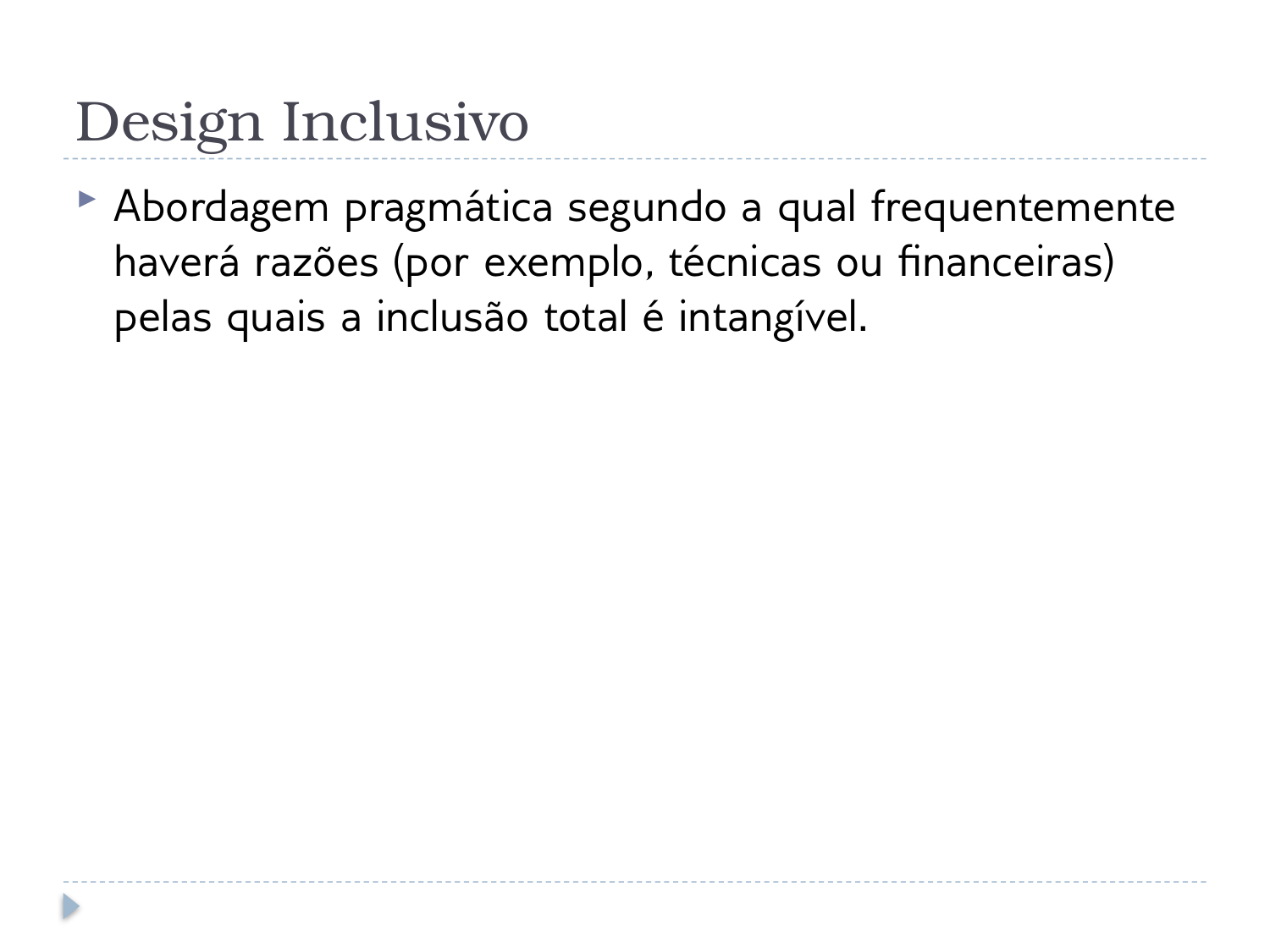

# Design Inclusivo
Abordagem pragmática segundo a qual frequentemente haverá razões (por exemplo, técnicas ou financeiras) pelas quais a inclusão total é intangível.